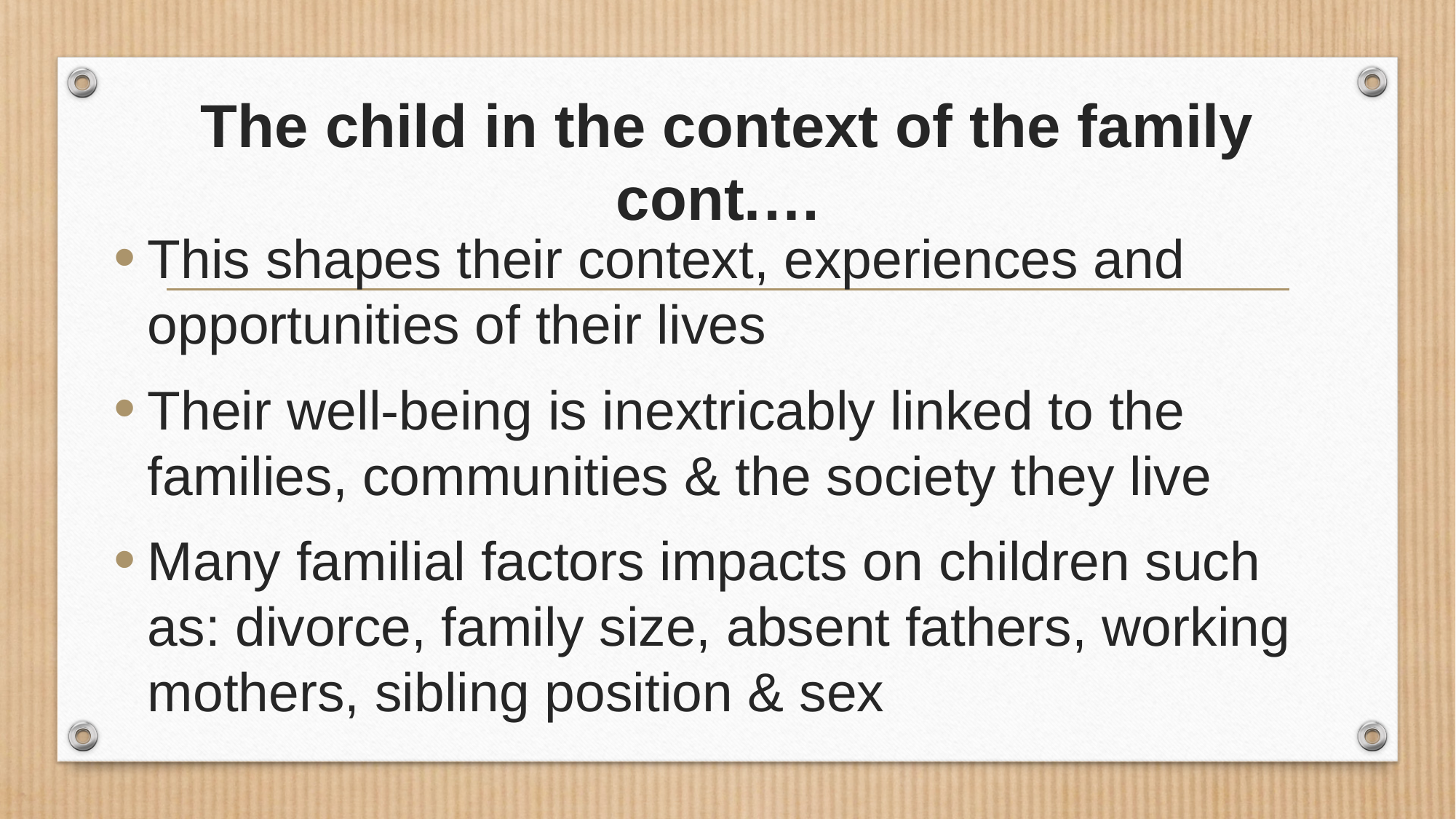

# The child in the context of the family cont.…
This shapes their context, experiences and opportunities of their lives
Their well-being is inextricably linked to the families, communities & the society they live
Many familial factors impacts on children such as: divorce, family size, absent fathers, working mothers, sibling position & sex